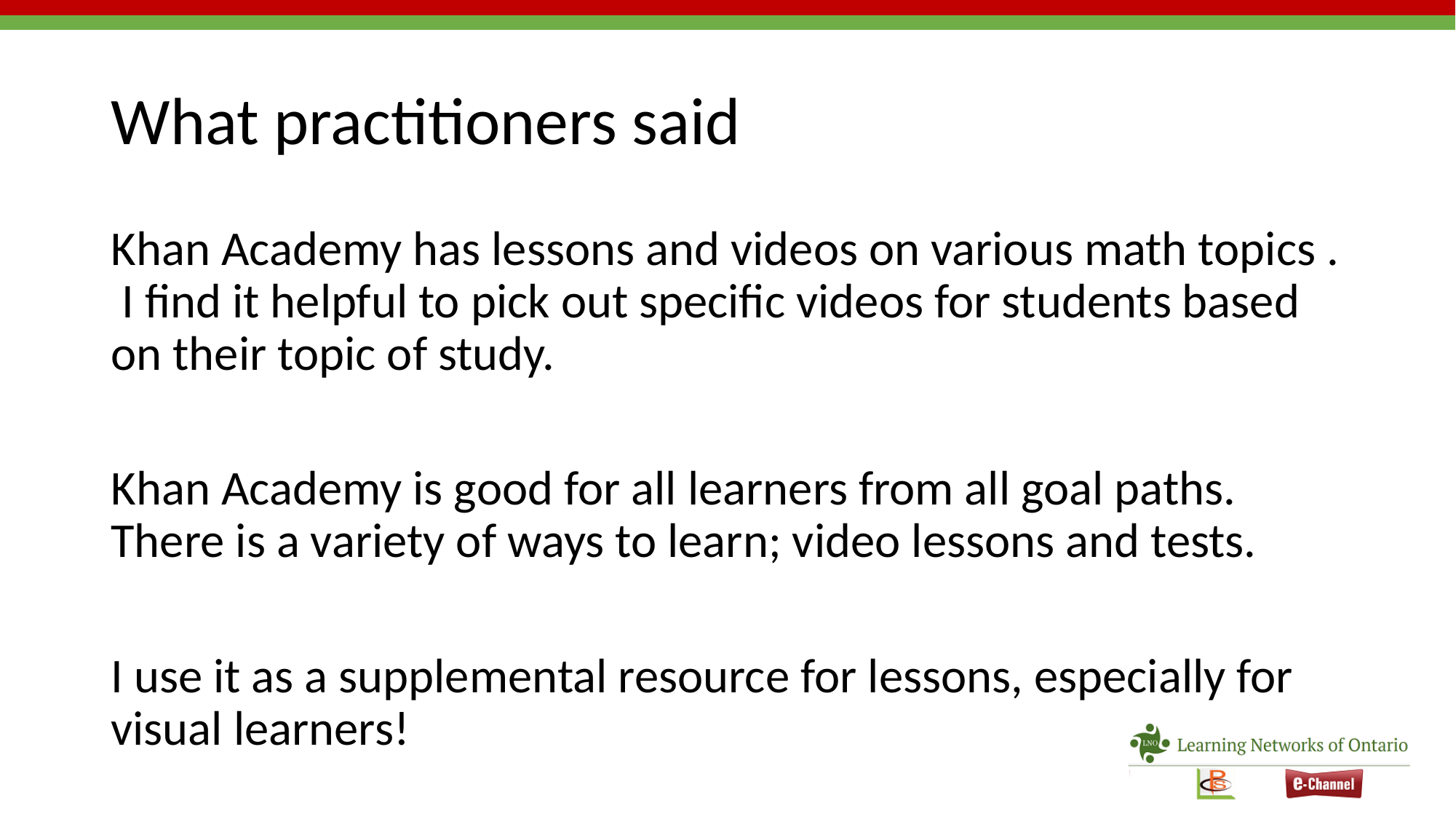

# What practitioners said
Khan Academy has lessons and videos on various math topics .  I find it helpful to pick out specific videos for students based on their topic of study.

Khan Academy is good for all learners from all goal paths.  There is a variety of ways to learn; video lessons and tests.

I use it as a supplemental resource for lessons, especially for visual learners!